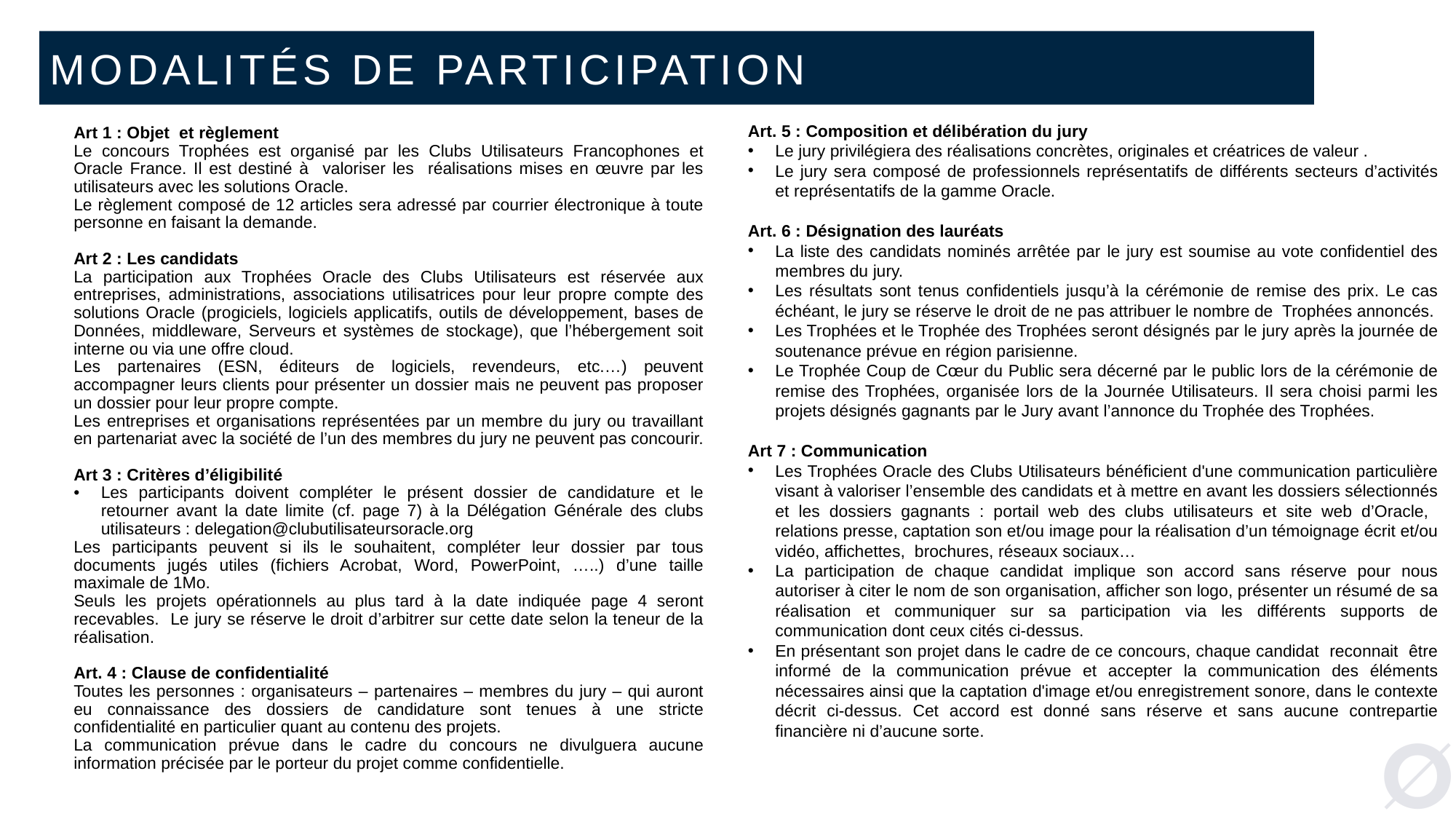

# MODALITÉS DE PARTICIPATION
Art. 5 : Composition et délibération du jury
Le jury privilégiera des réalisations concrètes, originales et créatrices de valeur .
Le jury sera composé de professionnels représentatifs de différents secteurs d’activités et représentatifs de la gamme Oracle.

Art. 6 : Désignation des lauréats
La liste des candidats nominés arrêtée par le jury est soumise au vote confidentiel des membres du jury.
Les résultats sont tenus confidentiels jusqu’à la cérémonie de remise des prix. Le cas échéant, le jury se réserve le droit de ne pas attribuer le nombre de  Trophées annoncés.
Les Trophées et le Trophée des Trophées seront désignés par le jury après la journée de soutenance prévue en région parisienne.
Le Trophée Coup de Cœur du Public sera décerné par le public lors de la cérémonie de remise des Trophées, organisée lors de la Journée Utilisateurs. Il sera choisi parmi les projets désignés gagnants par le Jury avant l’annonce du Trophée des Trophées.

Art 7 : Communication
Les Trophées Oracle des Clubs Utilisateurs bénéficient d'une communication particulière visant à valoriser l’ensemble des candidats et à mettre en avant les dossiers sélectionnés et les dossiers gagnants : portail web des clubs utilisateurs et site web d’Oracle,  relations presse, captation son et/ou image pour la réalisation d’un témoignage écrit et/ou vidéo, affichettes,  brochures, réseaux sociaux…
La participation de chaque candidat implique son accord sans réserve pour nous autoriser à citer le nom de son organisation, afficher son logo, présenter un résumé de sa réalisation et communiquer sur sa participation via les différents supports de communication dont ceux cités ci-dessus.
En présentant son projet dans le cadre de ce concours, chaque candidat  reconnait  être informé de la communication prévue et accepter la communication des éléments nécessaires ainsi que la captation d'image et/ou enregistrement sonore, dans le contexte décrit ci-dessus. Cet accord est donné sans réserve et sans aucune contrepartie financière ni d’aucune sorte.
Art 1 : Objet  et règlement
Le concours Trophées est organisé par les Clubs Utilisateurs Francophones et Oracle France. Il est destiné à  valoriser les  réalisations mises en œuvre par les utilisateurs avec les solutions Oracle.
Le règlement composé de 12 articles sera adressé par courrier électronique à toute personne en faisant la demande.

Art 2 : Les candidats
La participation aux Trophées Oracle des Clubs Utilisateurs est réservée aux entreprises, administrations, associations utilisatrices pour leur propre compte des solutions Oracle (progiciels, logiciels applicatifs, outils de développement, bases de Données, middleware, Serveurs et systèmes de stockage), que l’hébergement soit interne ou via une offre cloud.
Les partenaires (ESN, éditeurs de logiciels, revendeurs, etc.…) peuvent accompagner leurs clients pour présenter un dossier mais ne peuvent pas proposer un dossier pour leur propre compte.
Les entreprises et organisations représentées par un membre du jury ou travaillant en partenariat avec la société de l’un des membres du jury ne peuvent pas concourir.

Art 3 : Critères d’éligibilité
Les participants doivent compléter le présent dossier de candidature et le retourner avant la date limite (cf. page 7) à la Délégation Générale des clubs utilisateurs : delegation@clubutilisateursoracle.org
Les participants peuvent si ils le souhaitent, compléter leur dossier par tous documents jugés utiles (fichiers Acrobat, Word, PowerPoint, …..) d’une taille maximale de 1Mo.
Seuls les projets opérationnels au plus tard à la date indiquée page 4 seront recevables.  Le jury se réserve le droit d’arbitrer sur cette date selon la teneur de la réalisation.

Art. 4 : Clause de confidentialité
Toutes les personnes : organisateurs – partenaires – membres du jury – qui auront eu connaissance des dossiers de candidature sont tenues à une stricte confidentialité en particulier quant au contenu des projets.
La communication prévue dans le cadre du concours ne divulguera aucune information précisée par le porteur du projet comme confidentielle.